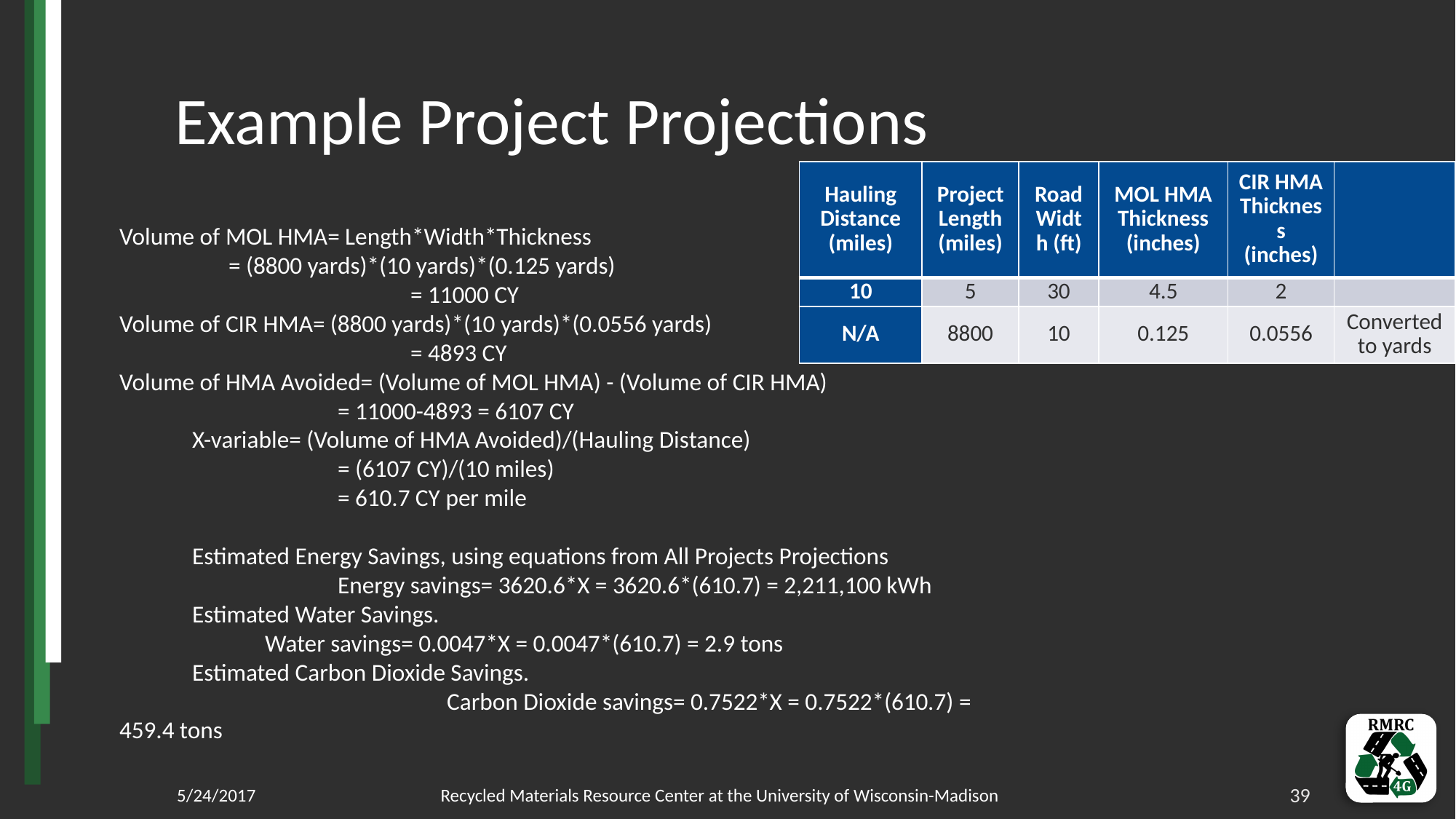

# Example Project Projections
| Hauling Distance (miles) | Project Length (miles) | Road Width (ft) | MOL HMA Thickness (inches) | CIR HMA Thickness (inches) |  |
| --- | --- | --- | --- | --- | --- |
| 10 | 5 | 30 | 4.5 | 2 |  |
| N/A | 8800 | 10 | 0.125 | 0.0556 | Converted to yards |
Volume of MOL HMA= Length*Width*Thickness
	= (8800 yards)*(10 yards)*(0.125 yards)
		= 11000 CY
Volume of CIR HMA= (8800 yards)*(10 yards)*(0.0556 yards)
		= 4893 CY
Volume of HMA Avoided= (Volume of MOL HMA) - (Volume of CIR HMA)
= 11000-4893 = 6107 CY
X-variable= (Volume of HMA Avoided)/(Hauling Distance)
		= (6107 CY)/(10 miles)
		= 610.7 CY per mile

Estimated Energy Savings, using equations from All Projects Projections
		Energy savings= 3620.6*X = 3620.6*(610.7) = 2,211,100 kWh
Estimated Water Savings.
Water savings= 0.0047*X = 0.0047*(610.7) = 2.9 tons
Estimated Carbon Dioxide Savings.
			Carbon Dioxide savings= 0.7522*X = 0.7522*(610.7) = 459.4 tons
5/24/2017
Recycled Materials Resource Center at the University of Wisconsin-Madison
39